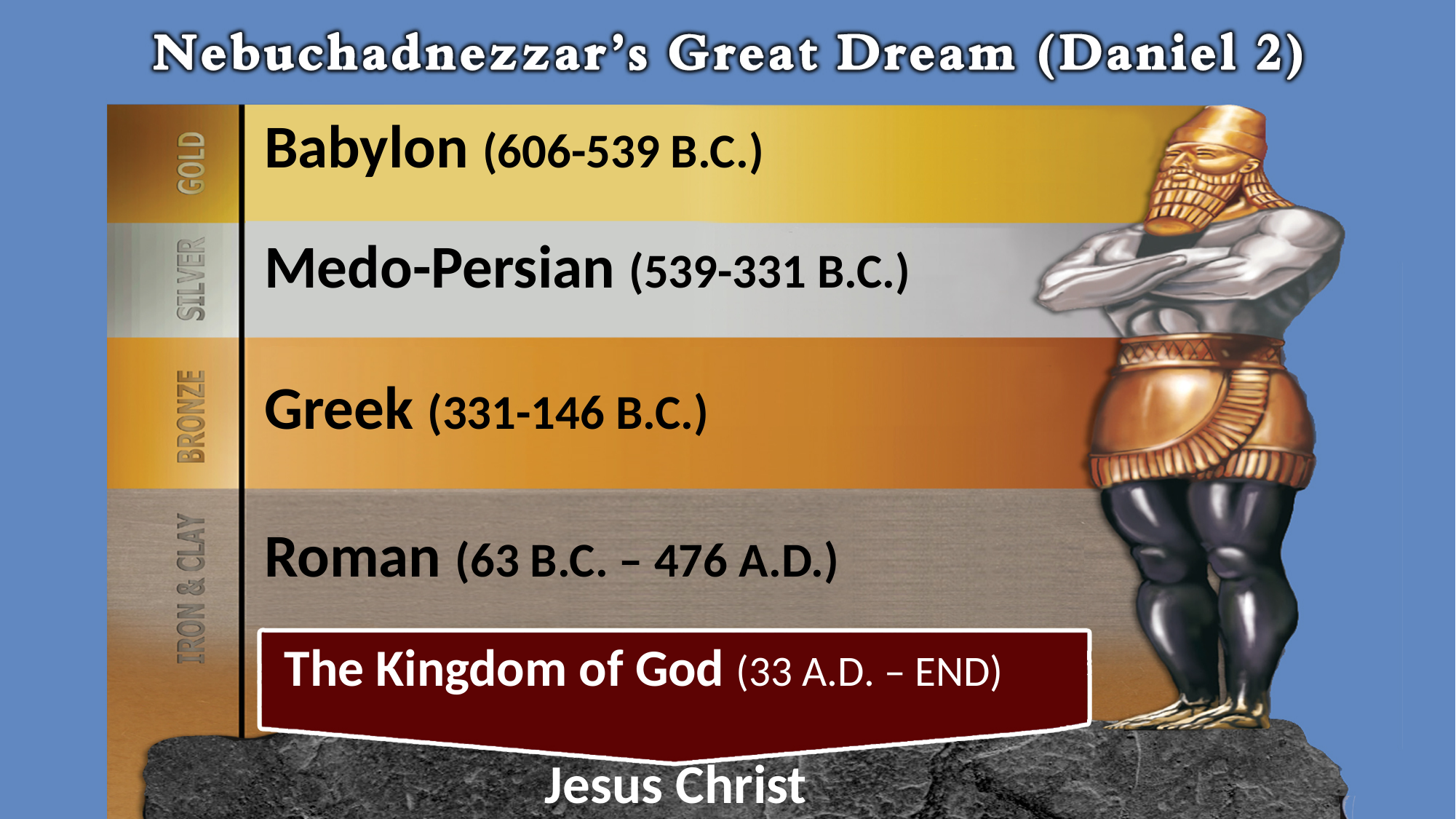

Babylon (606-539 B.C.)
Medo-Persian (539-331 B.C.)
Greek (331-146 B.C.)
Roman (63 B.C. – 476 A.D.)
The Kingdom of God (33 A.D. – END)
Jesus Christ